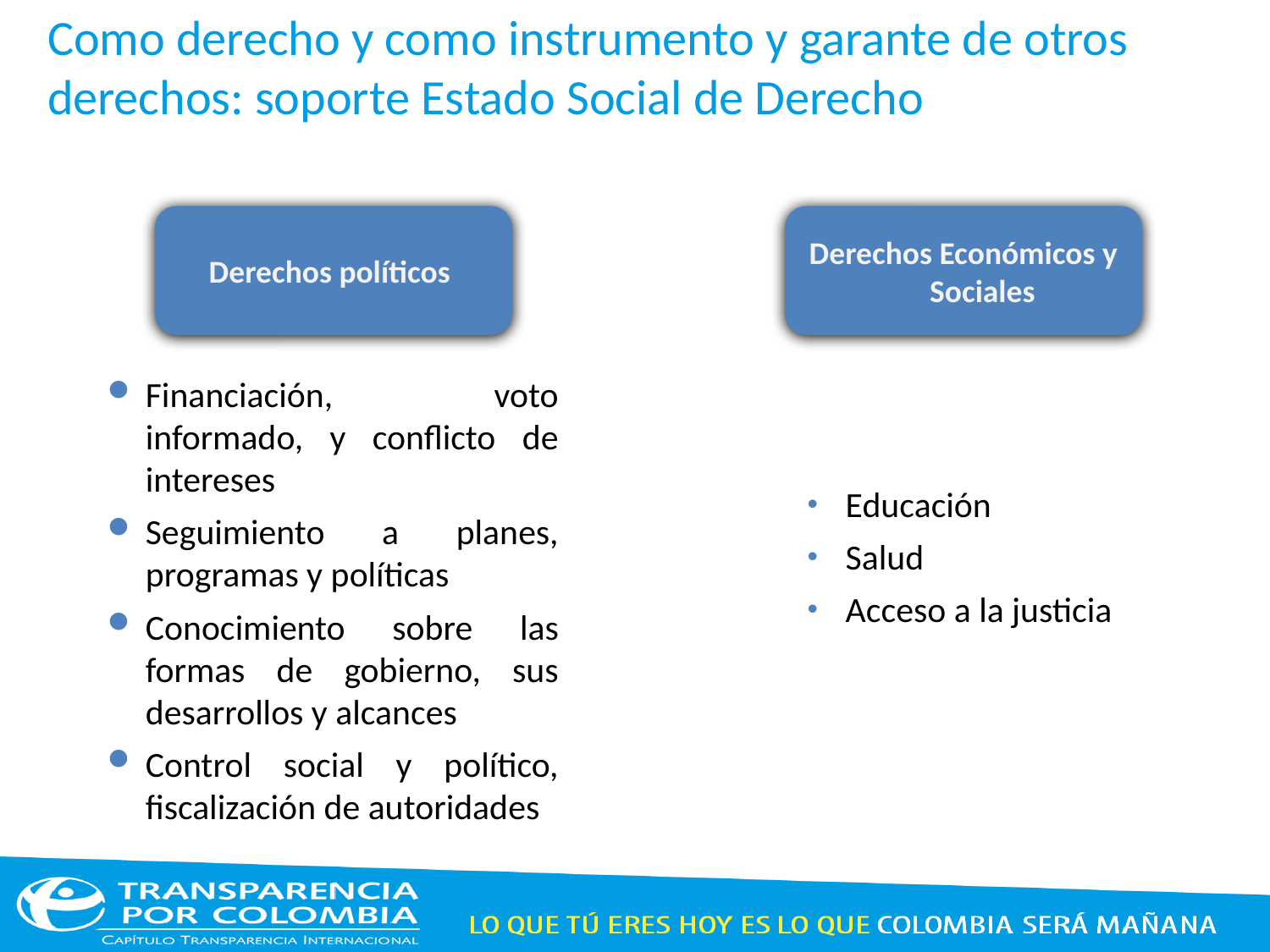

Como derecho y como instrumento y garante de otros derechos: soporte Estado Social de Derecho
Derechos políticos
Derechos Económicos y Sociales
Financiación, voto informado, y conflicto de intereses
Seguimiento a planes, programas y políticas
Conocimiento sobre las formas de gobierno, sus desarrollos y alcances
Control social y político, fiscalización de autoridades
Educación
Salud
Acceso a la justicia